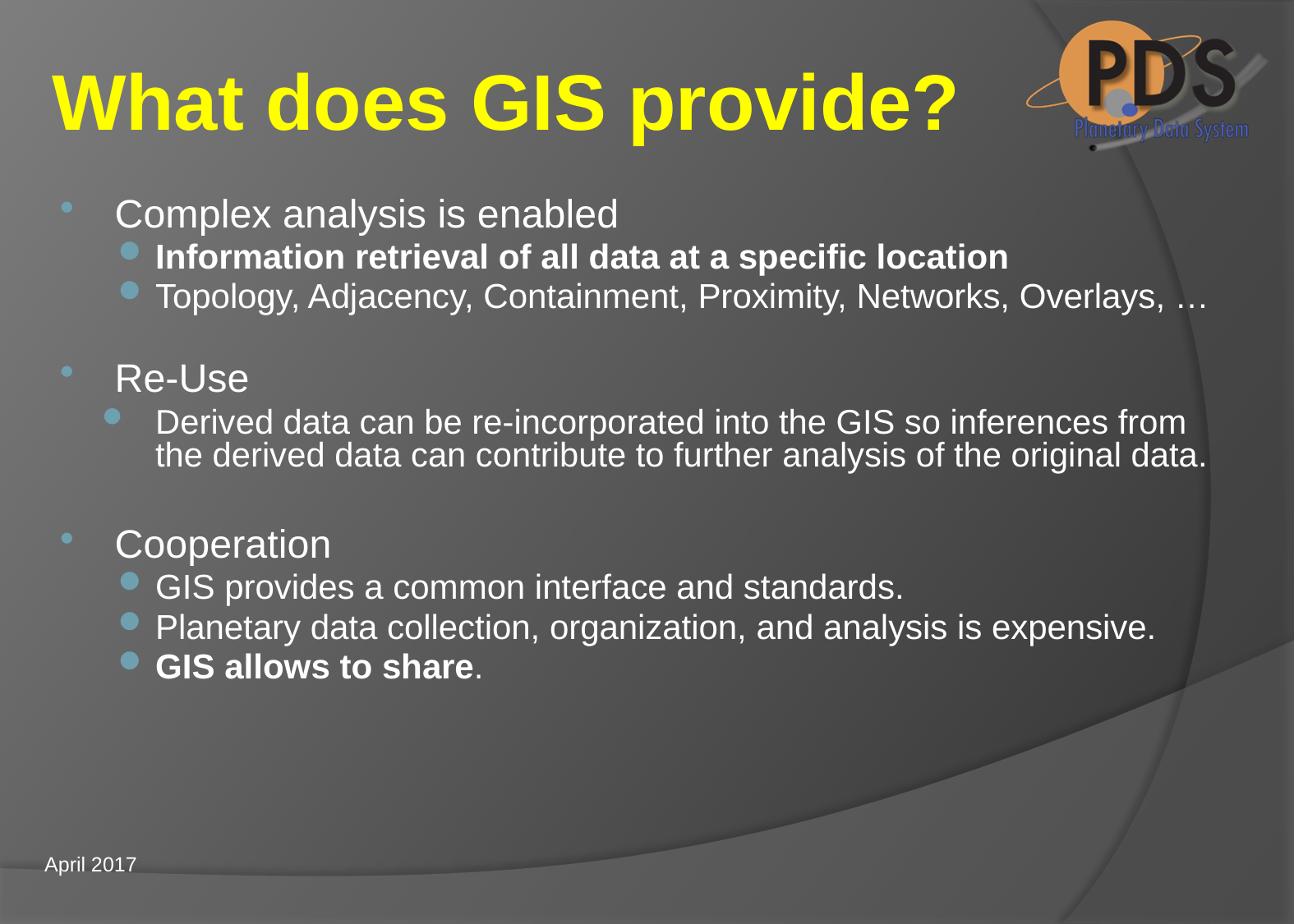

# What does GIS provide?
Complex analysis is enabled
Information retrieval of all data at a specific location
Topology, Adjacency, Containment, Proximity, Networks, Overlays, …
Re-Use
Derived data can be re-incorporated into the GIS so inferences from the derived data can contribute to further analysis of the original data.

Cooperation
GIS provides a common interface and standards.
Planetary data collection, organization, and analysis is expensive.
GIS allows to share.